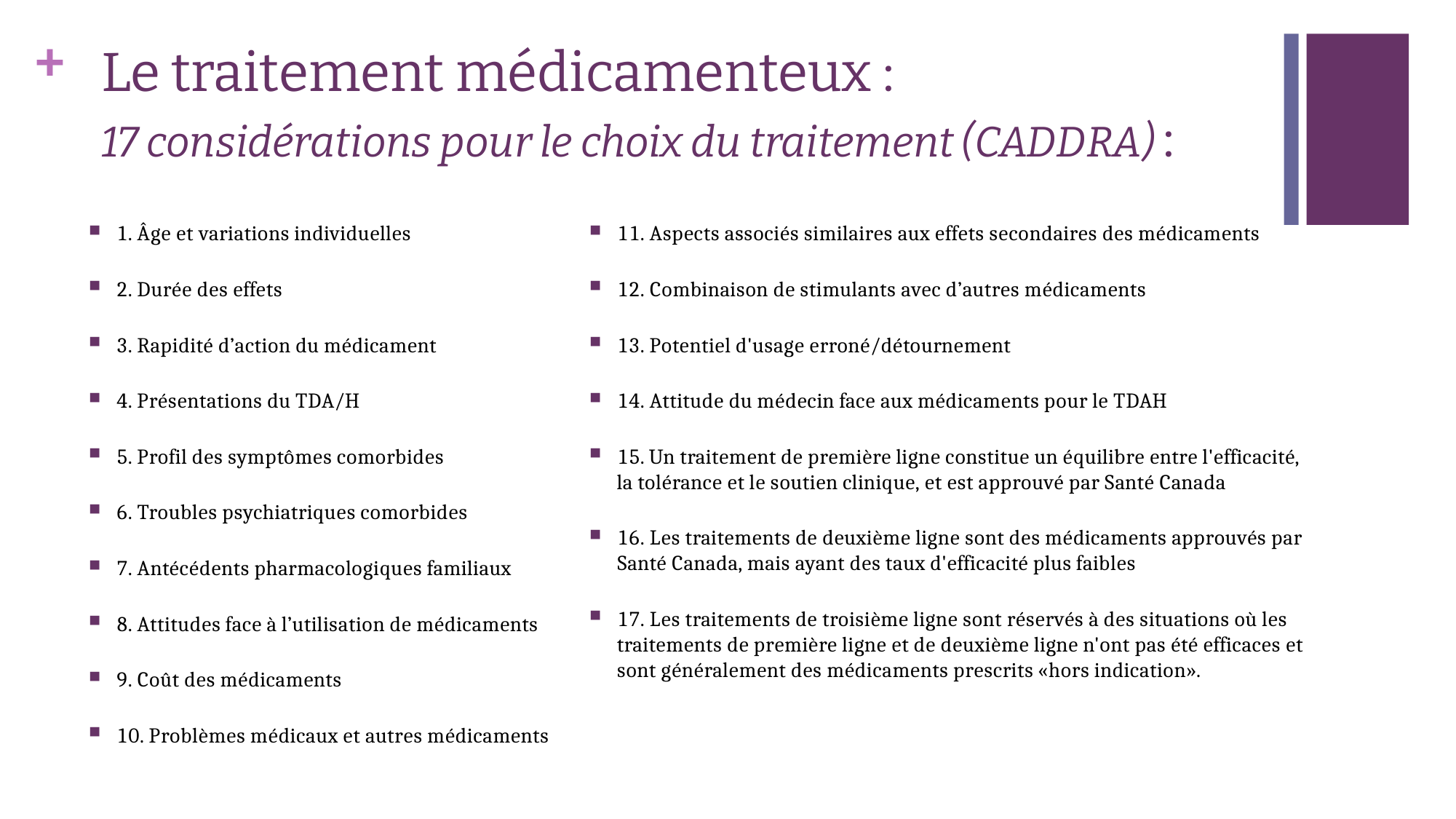

# Le traitement médicamenteux : 17 considérations pour le choix du traitement (CADDRA) :
1. Âge et variations individuelles
2. Durée des effets
3. Rapidité d’action du médicament
4. Présentations du TDA/H
5. Profil des symptômes comorbides
6. Troubles psychiatriques comorbides
7. Antécédents pharmacologiques familiaux
8. Attitudes face à l’utilisation de médicaments
9. Coût des médicaments
10. Problèmes médicaux et autres médicaments

11. Aspects associés similaires aux effets secondaires des médicaments
12. Combinaison de stimulants avec d’autres médicaments
13. Potentiel d'usage erroné/détournement
14. Attitude du médecin face aux médicaments pour le TDAH
15. Un traitement de première ligne constitue un équilibre entre l'efficacité, la tolérance et le soutien clinique, et est approuvé par Santé Canada
16. Les traitements de deuxième ligne sont des médicaments approuvés par Santé Canada, mais ayant des taux d'efficacité plus faibles
17. Les traitements de troisième ligne sont réservés à des situations où les traitements de première ligne et de deuxième ligne n'ont pas été efficaces et sont généralement des médicaments prescrits «hors indication».